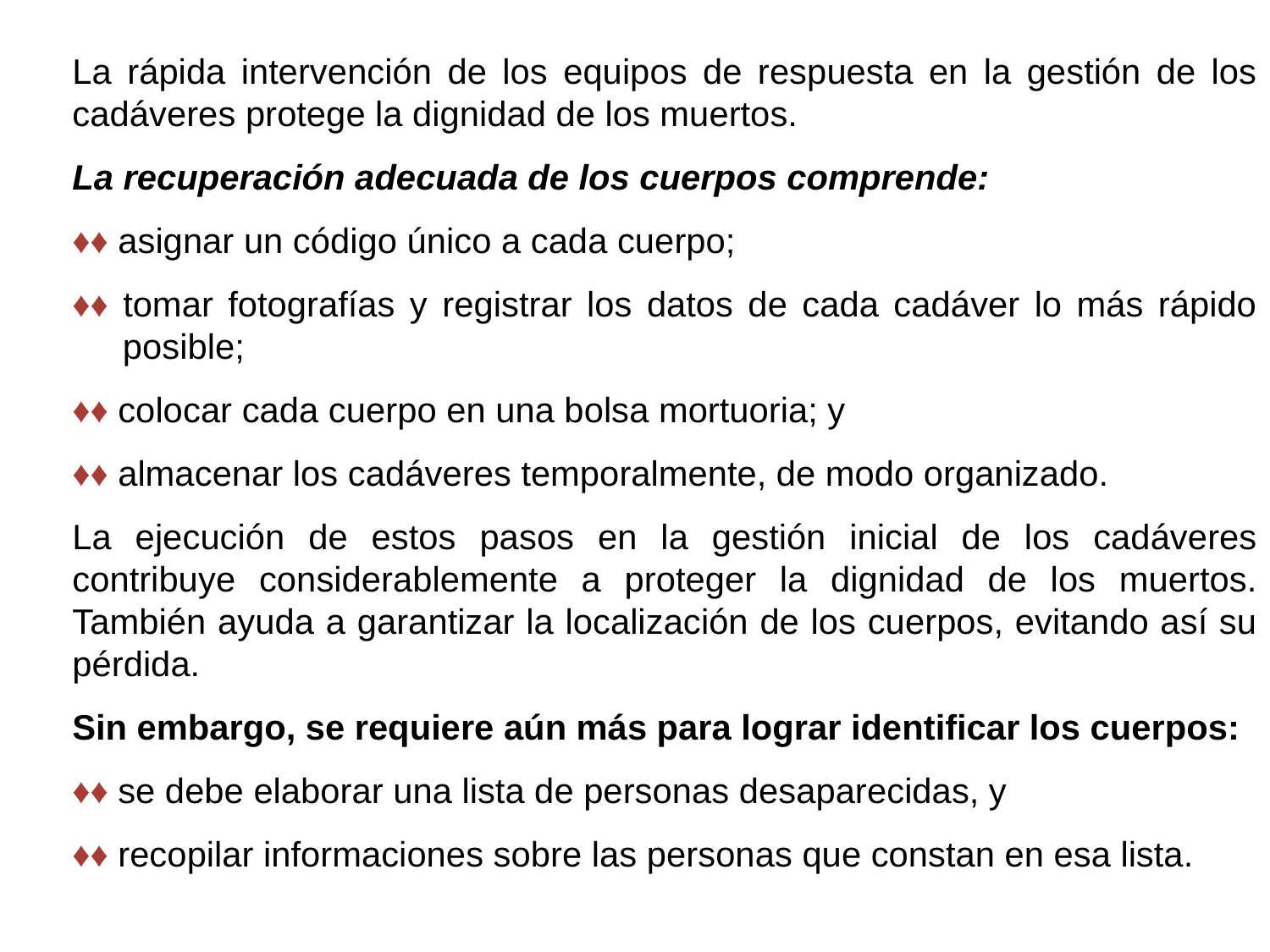

La rápida intervención de los equipos de respuesta en la gestión de los cadáveres protege la dignidad de los muertos.
La recuperación adecuada de los cuerpos comprende:
♦♦ asignar un código único a cada cuerpo;
♦♦ tomar fotografías y registrar los datos de cada cadáver lo más rápido posible;
♦♦ colocar cada cuerpo en una bolsa mortuoria; y
♦♦ almacenar los cadáveres temporalmente, de modo organizado.
La ejecución de estos pasos en la gestión inicial de los cadáveres contribuye considerablemente a proteger la dignidad de los muertos. También ayuda a garantizar la localización de los cuerpos, evitando así su pérdida.
Sin embargo, se requiere aún más para lograr identificar los cuerpos:
♦♦ se debe elaborar una lista de personas desaparecidas, y
♦♦ recopilar informaciones sobre las personas que constan en esa lista.